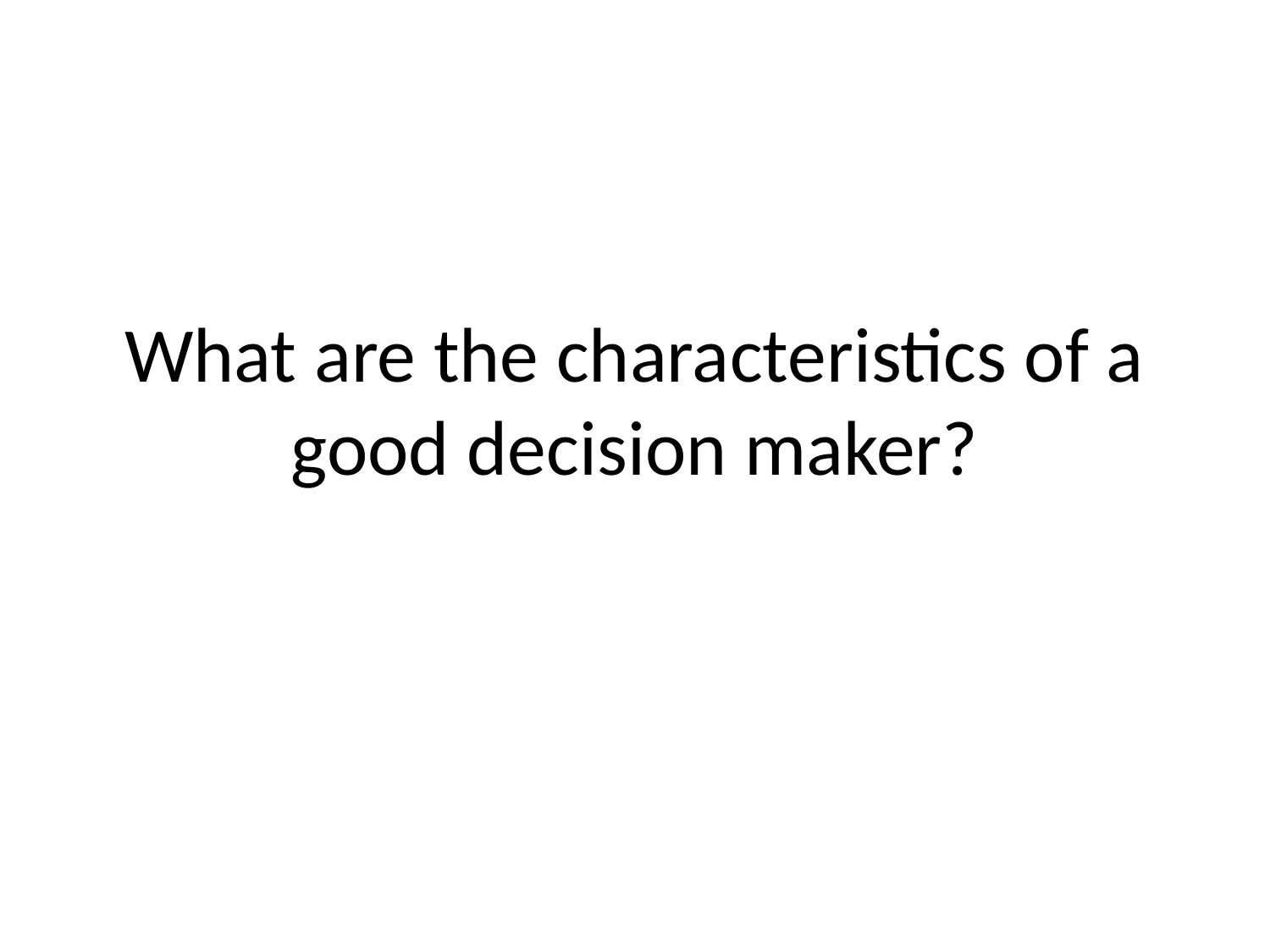

# What are the characteristics of a good decision maker?